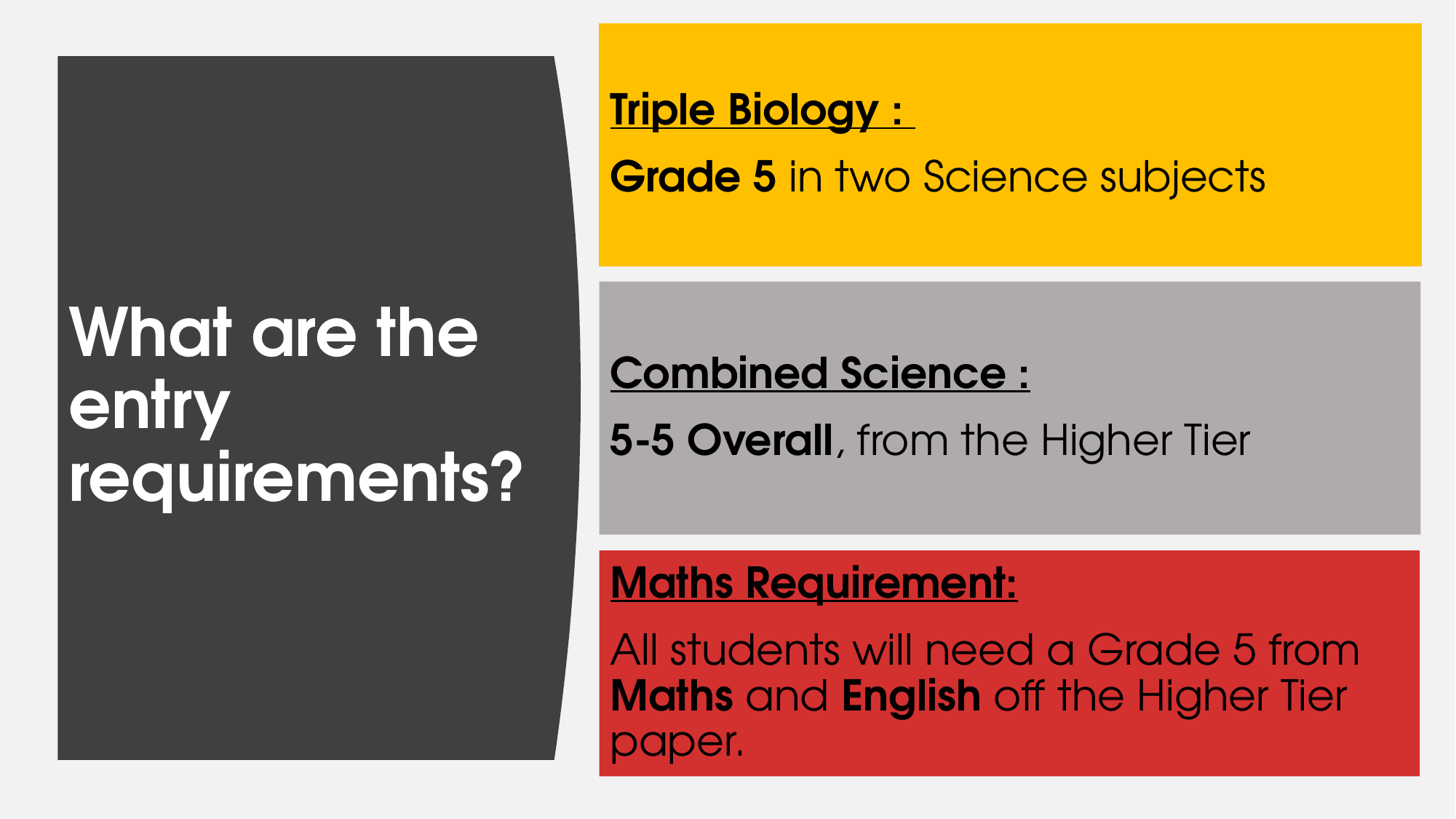

Triple Biology :
Grade 5 in two Science subjects

# What are the entry requirements?
Combined Science :
5-5 Overall, from the Higher Tier
Maths Requirement:
All students will need a Grade 5 from Maths and English off the Higher Tier paper.